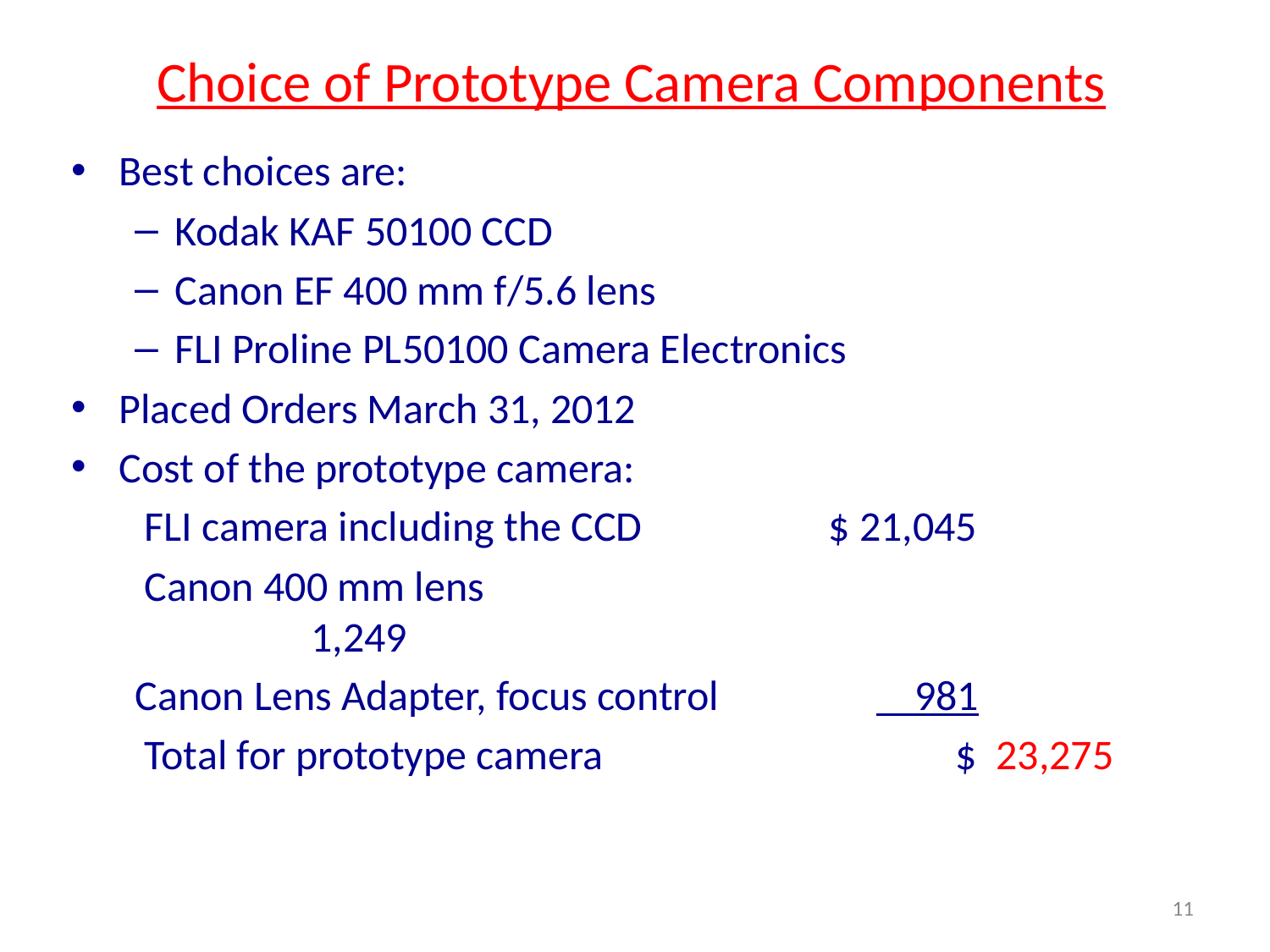

# Choice of Prototype Camera Components
Best choices are:
Kodak KAF 50100 CCD
Canon EF 400 mm f/5.6 lens
FLI Proline PL50100 Camera Electronics
Placed Orders March 31, 2012
Cost of the prototype camera:
 FLI camera including the CCD		  $ 21,045
 Canon 400 mm lens						 1,249
Canon Lens Adapter, focus control	           981
 Total for prototype camera 			  $  23,275
11